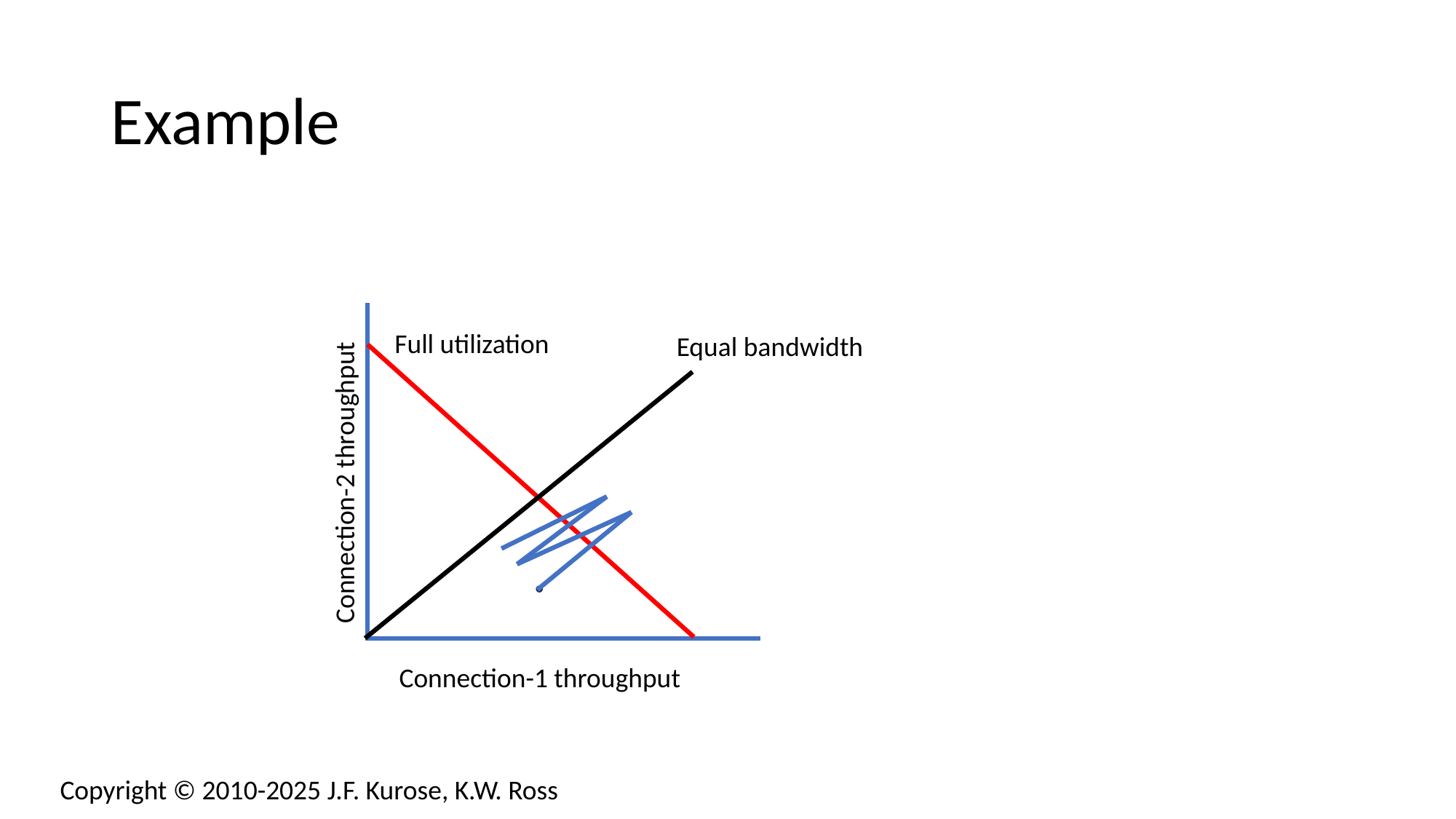

# Example

Connection-2 throughput
Full utilization
Equal bandwidth

Connection-1 throughput
Copyright © 2010-2025 J.F. Kurose, K.W. Ross